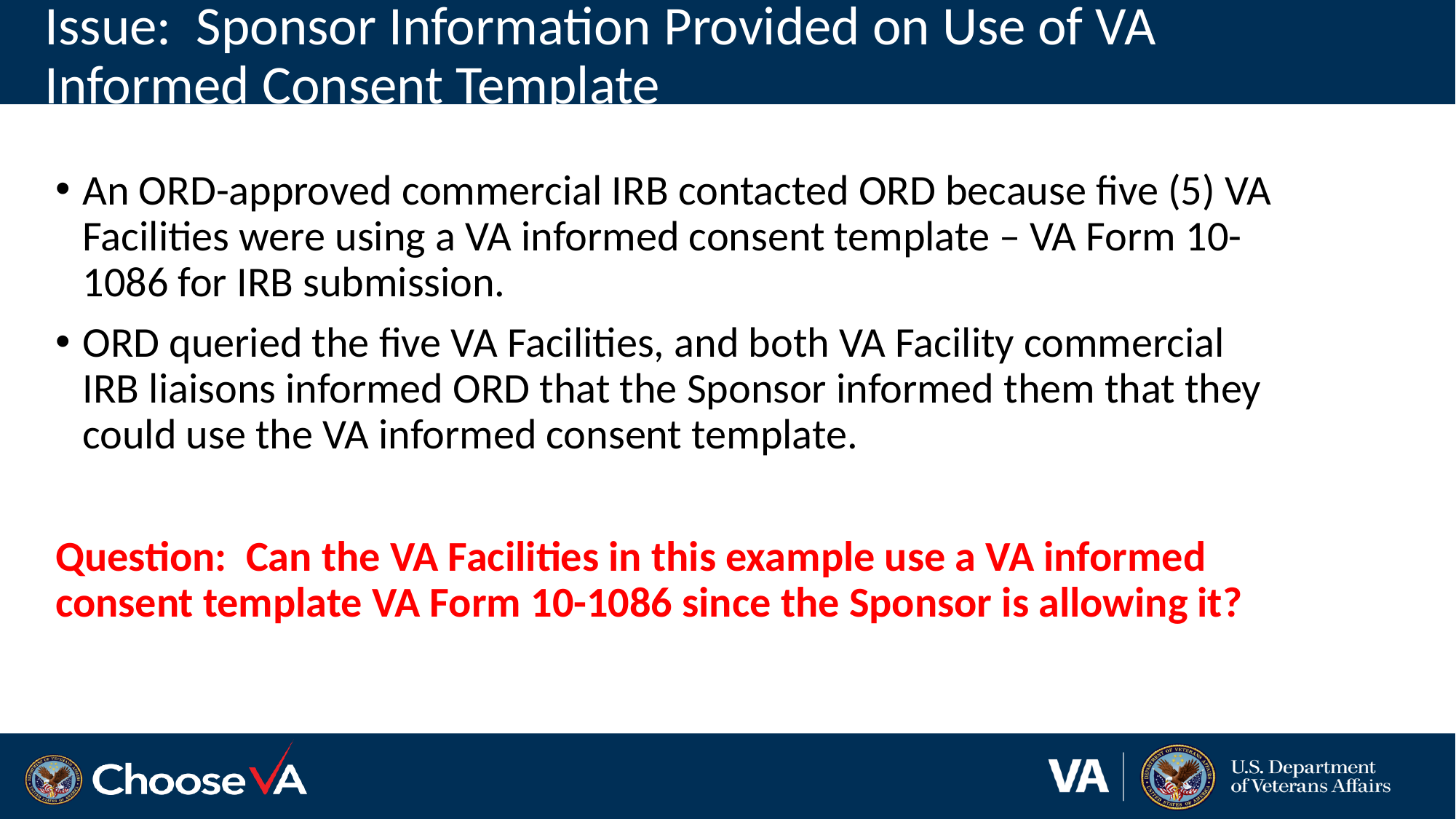

# Issue:  Sponsor Information Provided on Use of VA Informed Consent Template
An ORD-approved commercial IRB contacted ORD because five (5) VA Facilities were using a VA informed consent template – VA Form 10-1086 for IRB submission.
ORD queried the five VA Facilities, and both VA Facility commercial IRB liaisons informed ORD that the Sponsor informed them that they could use the VA informed consent template.

Question:  Can the VA Facilities in this example use a VA informed consent template VA Form 10-1086 since the Sponsor is allowing it?